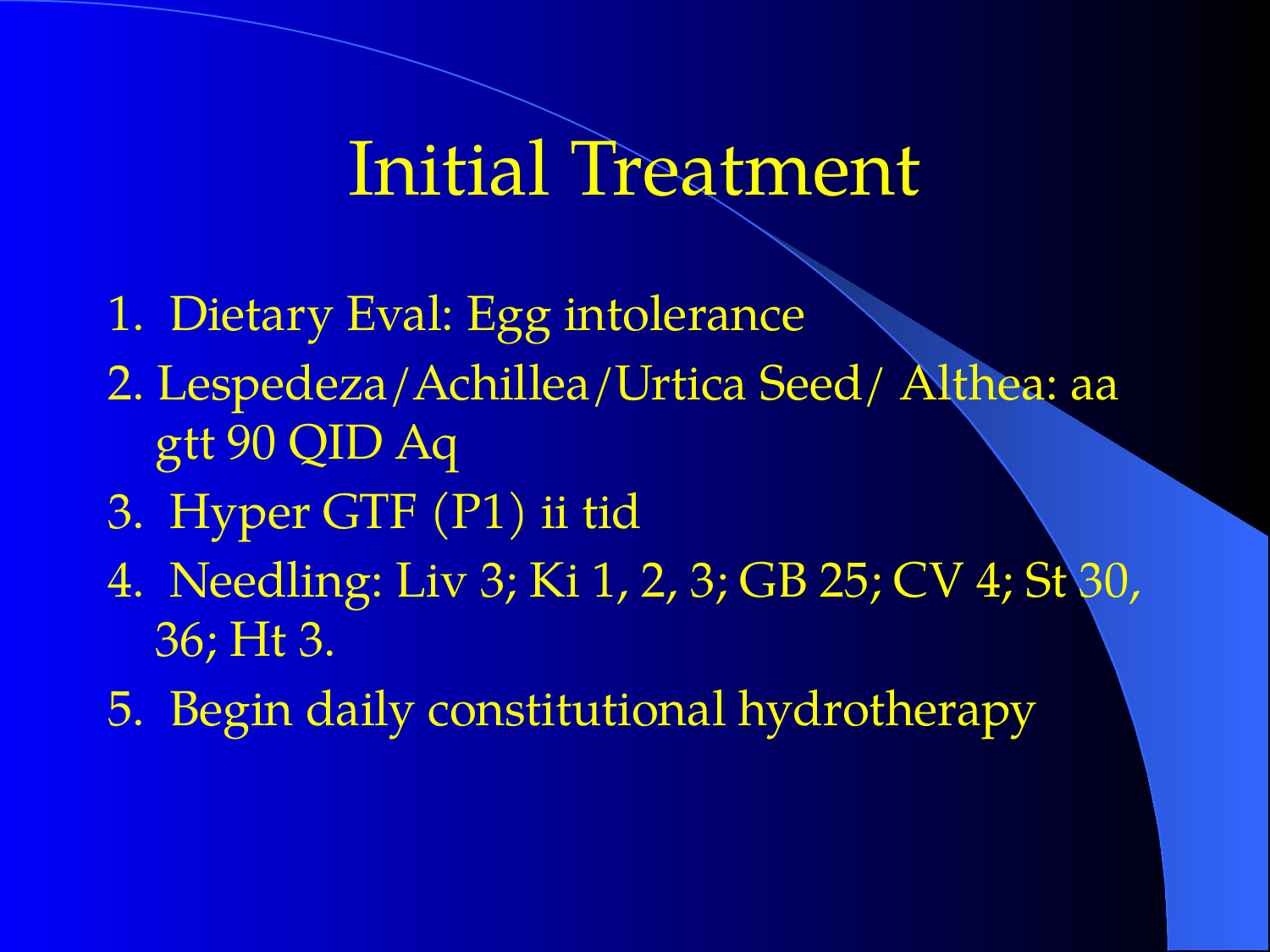

# Initial Treatment
1.  Dietary Eval: Egg intolerance
2. Lespedeza/Achillea/Urtica Seed/ Althea: aa  gtt 90 QID Aq
3.  Hyper GTF (P1) ii tid
4.  Needling: Liv 3; Ki 1, 2, 3; GB 25; CV 4; St 30, 36; Ht 3.
5.  Begin daily constitutional hydrotherapy